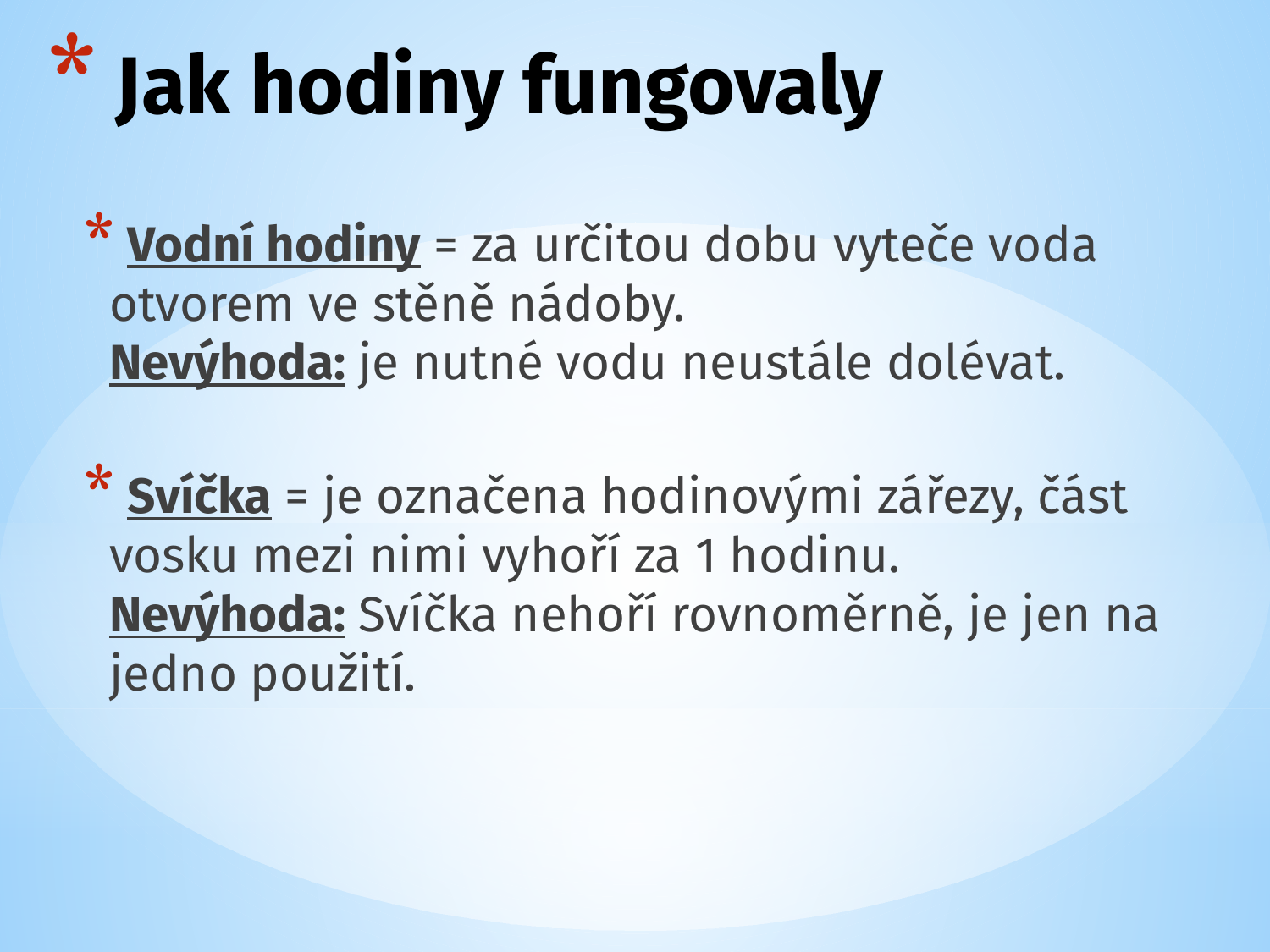

# Jak hodiny fungovaly
 Vodní hodiny = za určitou dobu vyteče voda otvorem ve stěně nádoby.
Nevýhoda: je nutné vodu neustále dolévat.
 Svíčka = je označena hodinovými zářezy, část vosku mezi nimi vyhoří za 1 hodinu.
Nevýhoda: Svíčka nehoří rovnoměrně, je jen na jedno použití.